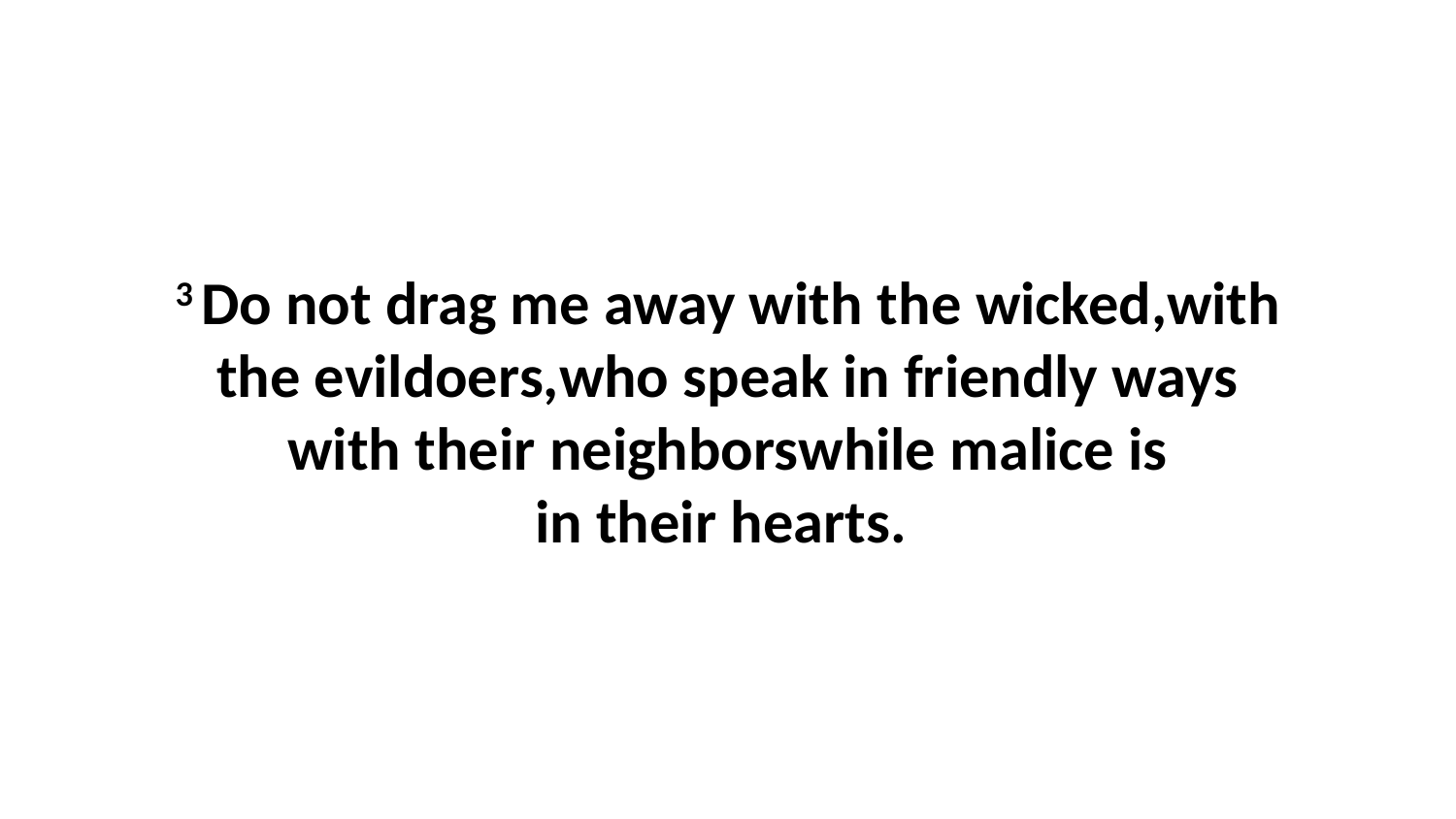

3 Do not drag me away with the wicked,with the evildoers,who speak in friendly ways with their neighborswhile malice is in their hearts.